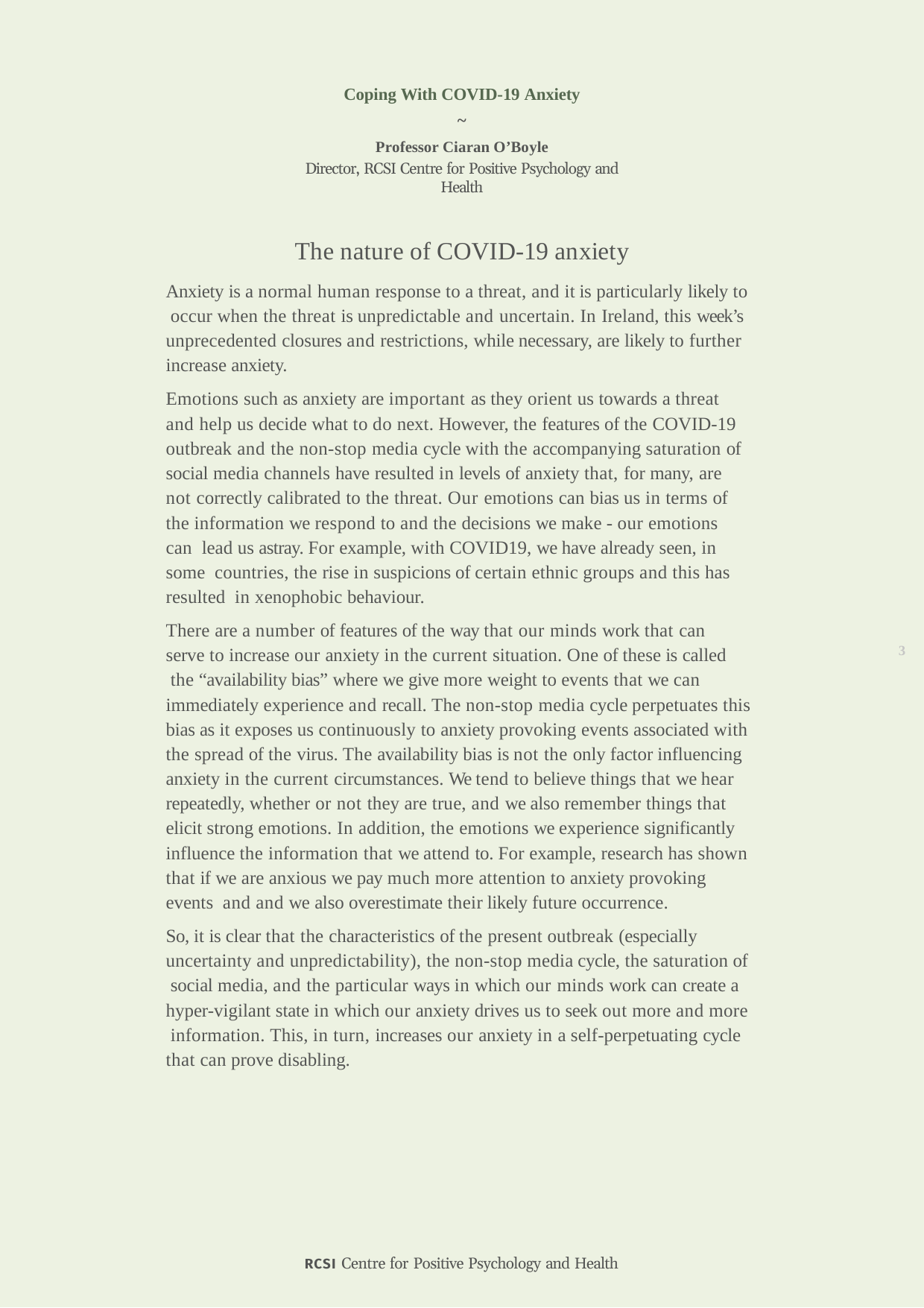

Coping With COVID-19 Anxiety
~
Professor Ciaran O’Boyle
Director, RCSI Centre for Positive Psychology and Health
The nature of COVID-19 anxiety
Anxiety is a normal human response to a threat, and it is particularly likely to  occur when the threat is unpredictable and uncertain. In Ireland, this week’s  unprecedented closures and restrictions, while necessary, are likely to further  increase anxiety.
Emotions such as anxiety are important as they orient us towards a threat  and help us decide what to do next. However, the features of the COVID-19  outbreak and the non-stop media cycle with the accompanying saturation of  social media channels have resulted in levels of anxiety that, for many, are  not correctly calibrated to the threat. Our emotions can bias us in terms of  the information we respond to and the decisions we make - our emotions can  lead us astray. For example, with COVID19, we have already seen, in some  countries, the rise in suspicions of certain ethnic groups and this has resulted  in xenophobic behaviour.
There are a number of features of the way that our minds work that can  serve to increase our anxiety in the current situation. One of these is called  the “availability bias” where we give more weight to events that we can
immediately experience and recall. The non-stop media cycle perpetuates this  bias as it exposes us continuously to anxiety provoking events associated with  the spread of the virus. The availability bias is not the only factor influencing  anxiety in the current circumstances. We tend to believe things that we hear  repeatedly, whether or not they are true, and we also remember things that  elicit strong emotions. In addition, the emotions we experience significantly  influence the information that we attend to. For example, research has shown  that if we are anxious we pay much more attention to anxiety provoking events  and and we also overestimate their likely future occurrence.
So, it is clear that the characteristics of the present outbreak (especially  uncertainty and unpredictability), the non-stop media cycle, the saturation of  social media, and the particular ways in which our minds work can create a  hyper-vigilant state in which our anxiety drives us to seek out more and more  information. This, in turn, increases our anxiety in a self-perpetuating cycle  that can prove disabling.
3
RCSI Centre for Positive Psychology and Health